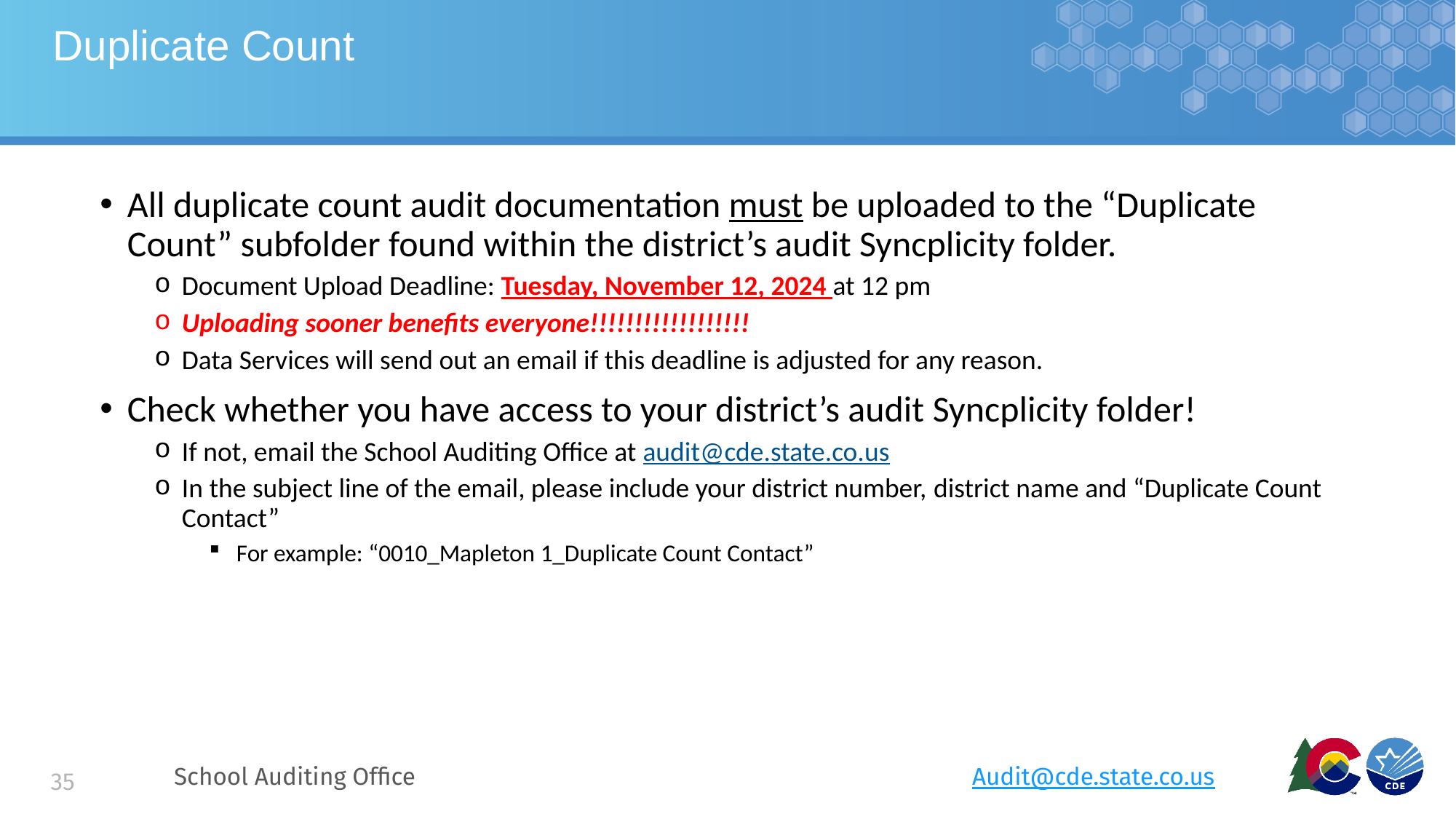

# Duplicate Count
All duplicate count audit documentation must be uploaded to the “Duplicate Count” subfolder found within the district’s audit Syncplicity folder.
Document Upload Deadline: Tuesday, November 12, 2024 at 12 pm
Uploading sooner benefits everyone!!!!!!!!!!!!!!!!!!
Data Services will send out an email if this deadline is adjusted for any reason.
Check whether you have access to your district’s audit Syncplicity folder!
If not, email the School Auditing Office at audit@cde.state.co.us
In the subject line of the email, please include your district number, district name and “Duplicate Count Contact”
For example: “0010_Mapleton 1_Duplicate Count Contact”

School Auditing Office
Audit@cde.state.co.us

35